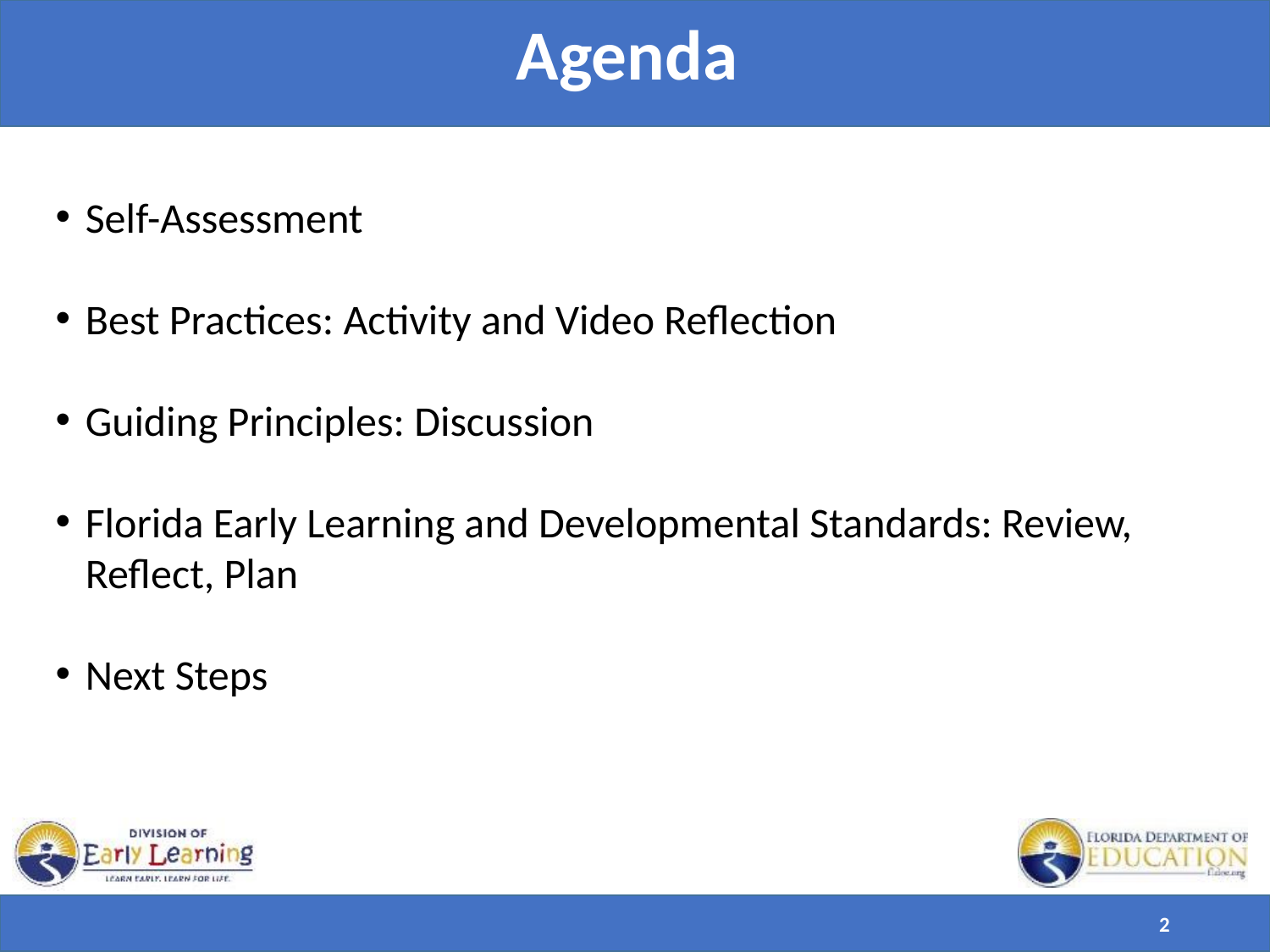

Agenda
Self-Assessment

Best Practices: Activity and Video Reflection

Guiding Principles: Discussion

Florida Early Learning and Developmental Standards: Review, Reflect, Plan

Next Steps

2